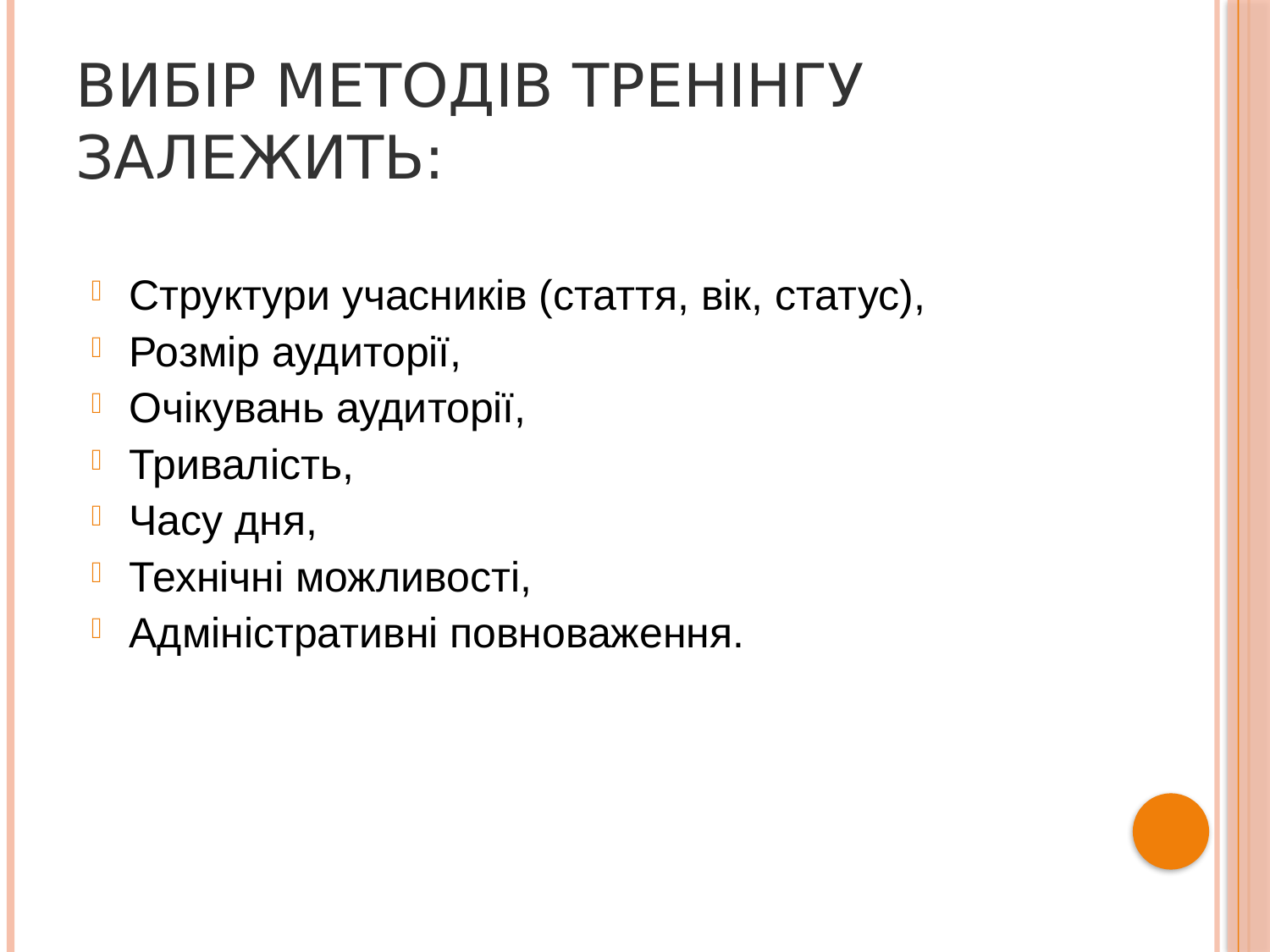

# Вибір методів тренінгу залежить:

Структури учасників (стаття, вік, статус),
Розмір аудиторії,
Очікувань аудиторії,
Тривалість,
Часу дня,
Технічні можливості,
Адміністративні повноваження.